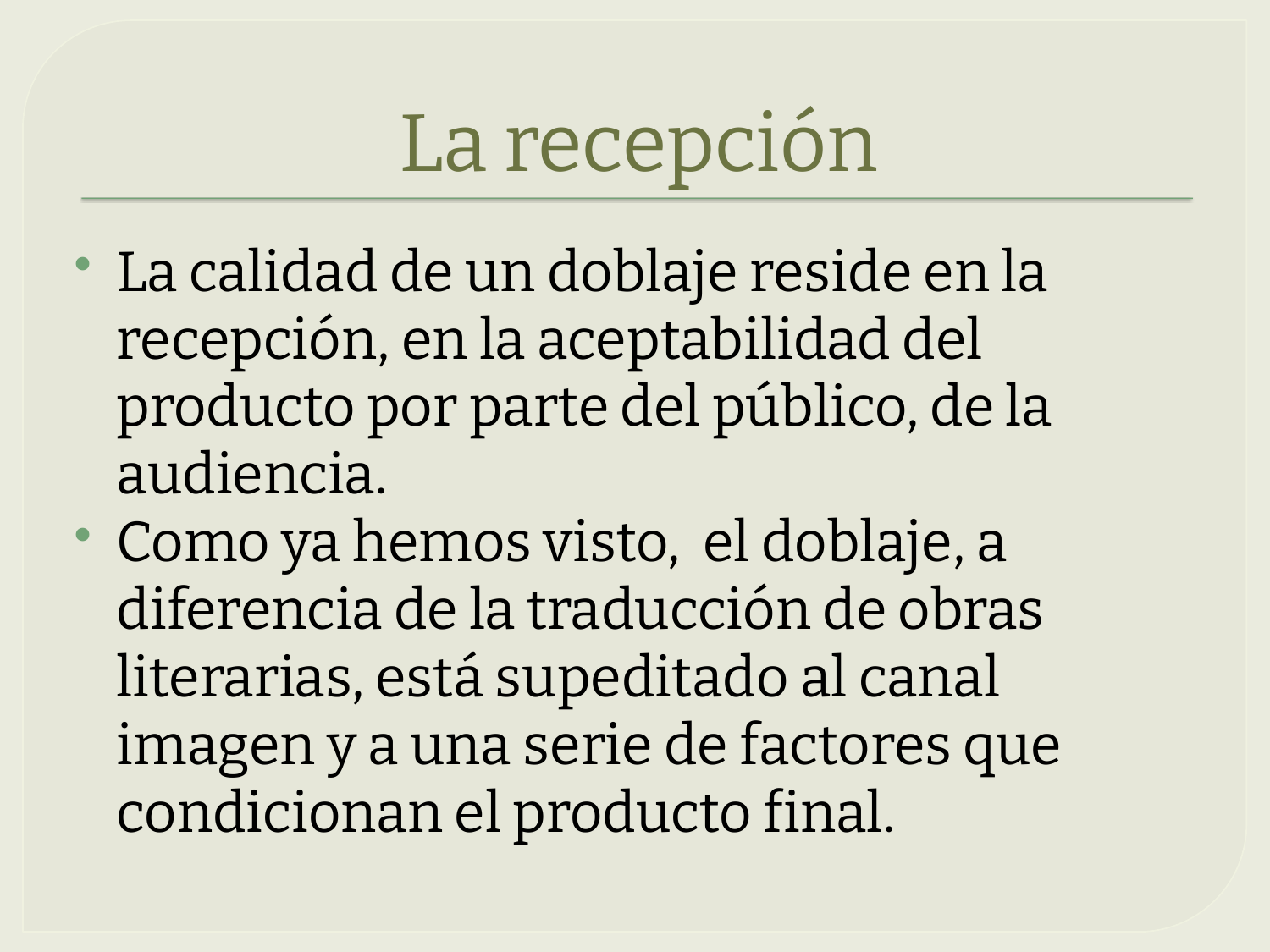

# La recepción
La calidad de un doblaje reside en la recepción, en la aceptabilidad del producto por parte del público, de la audiencia.
Como ya hemos visto,  el doblaje, a diferencia de la traducción de obras literarias, está supeditado al canal imagen y a una serie de factores que condicionan el producto final.